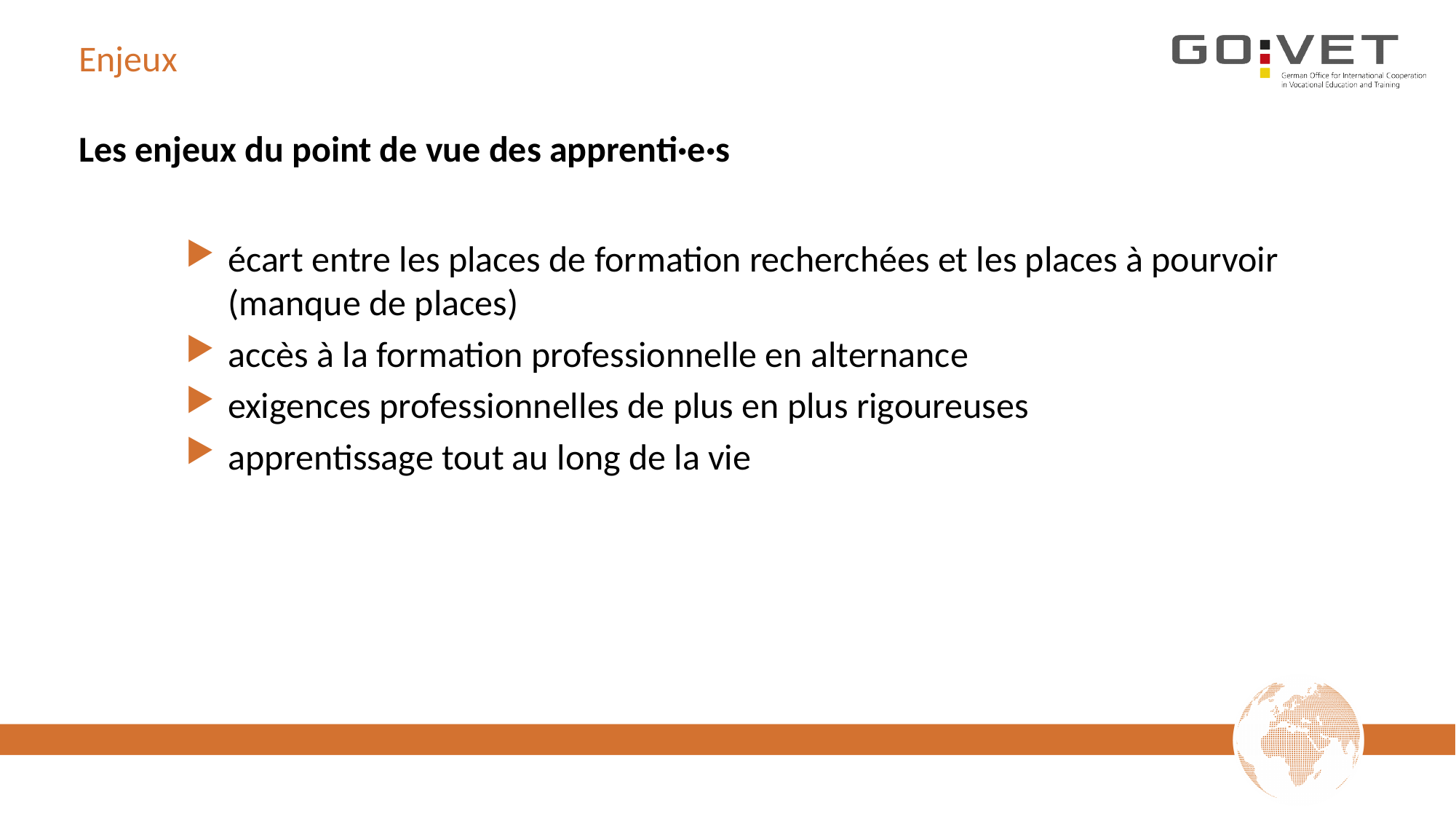

# Enjeux
Les enjeux du point de vue des apprenti·e·s

écart entre les places de formation recherchées et les places à pourvoir (manque de places)
accès à la formation professionnelle en alternance
exigences professionnelles de plus en plus rigoureuses
apprentissage tout au long de la vie